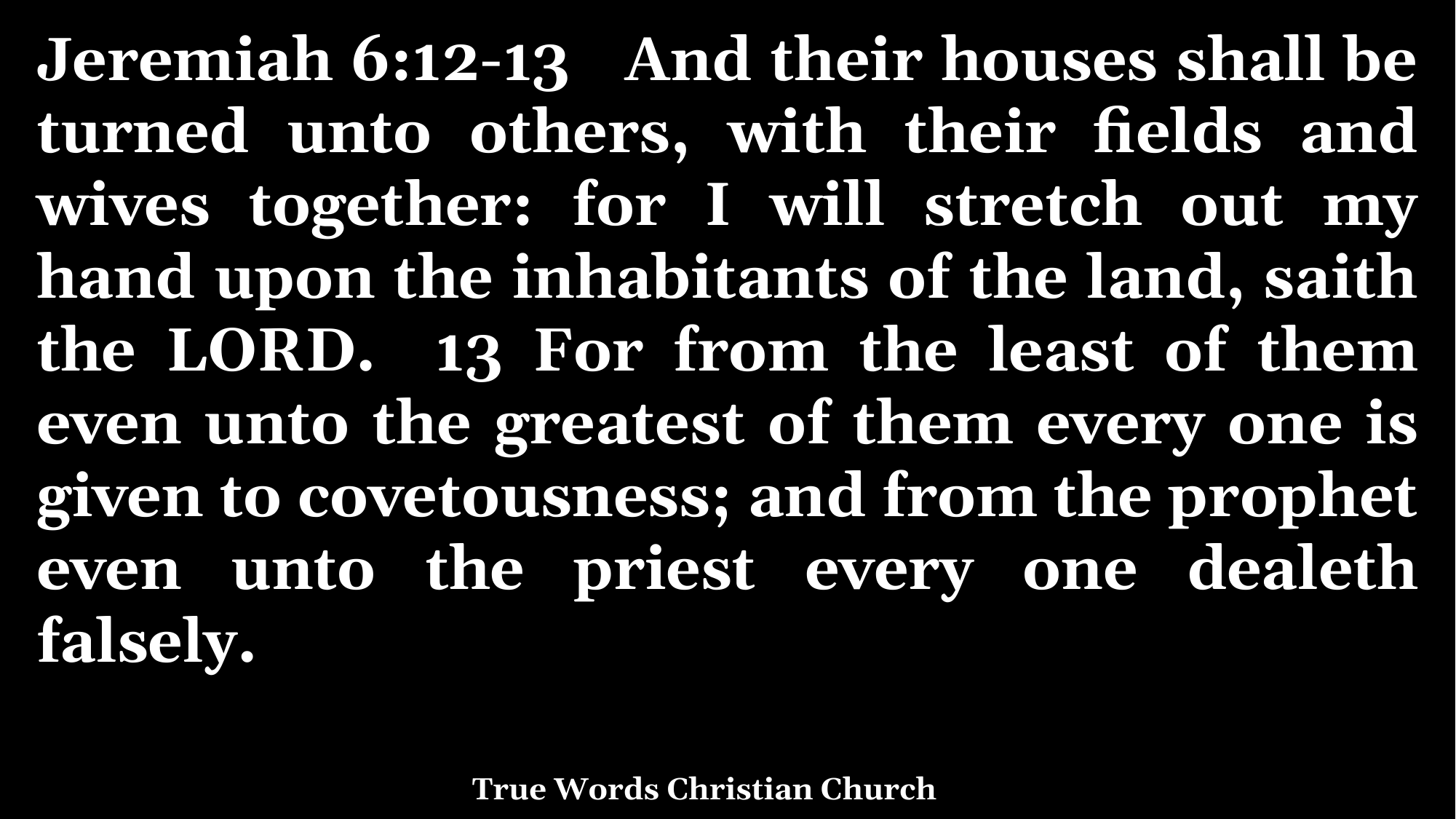

Jeremiah 6:12-13   And their houses shall be turned unto others, with their fields and wives together: for I will stretch out my hand upon the inhabitants of the land, saith the LORD.  13 For from the least of them even unto the greatest of them every one is given to covetousness; and from the prophet even unto the priest every one dealeth falsely.
True Words Christian Church